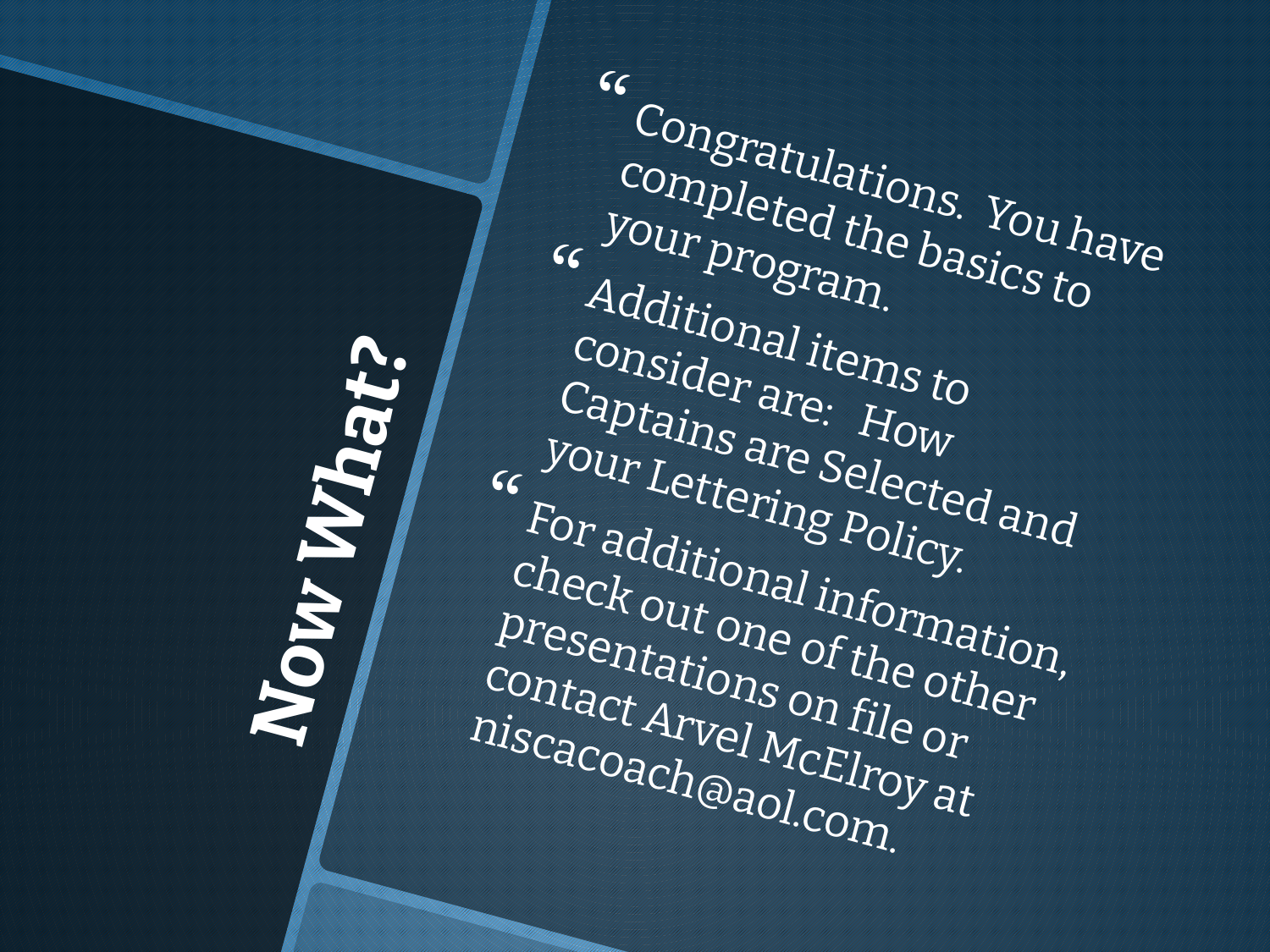

Congratulations.  You have completed the basics to your program.
Additional items to consider are:   How Captains are Selected and your Lettering Policy.
For additional information, check out one of the other presentations on file or contact Arvel McElroy at niscacoach@aol.com.
# Now What?